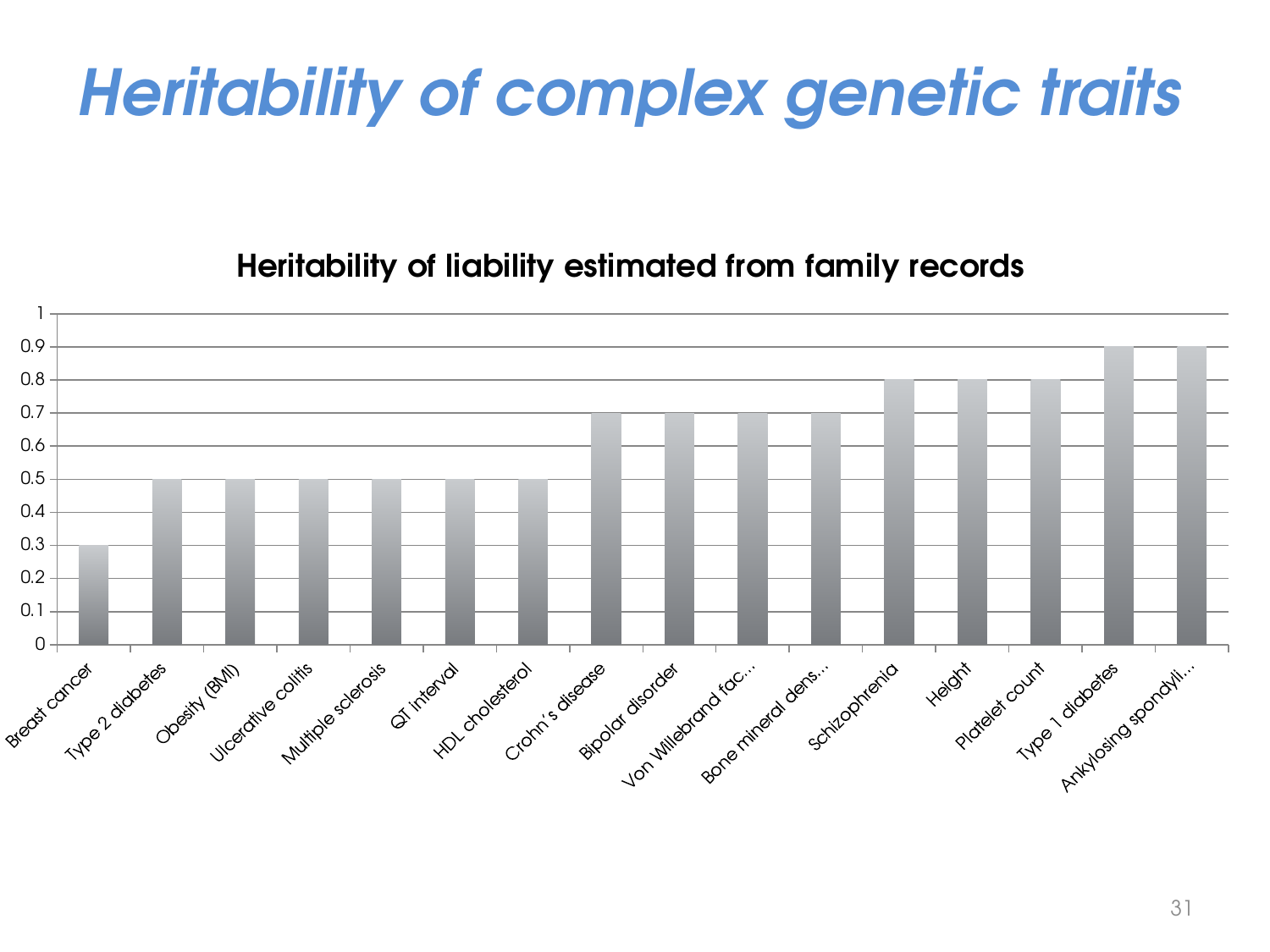

Heritability of complex genetic traits

### Chart: Heritability of liability estimated from family records

| Category | h2 Pedigree Studies  |
|---|---|
| Breast cancer  | 0.3 |
| Type 2 diabetes  | 0.5 |
| Obesity (BMI)  | 0.5 |
| Ulcerative colitis  | 0.5 |
| Multiple sclerosis  | 0.5 |
| QT interval  | 0.5 |
| HDL cholesterol  | 0.5 |
| Crohn’s disease  | 0.7 |
| Bipolar disorder  | 0.7 |
| Von Willebrand factor  | 0.7 |
| Bone mineral density  | 0.7 |
| Schizophrenia  | 0.8 |
| Height  | 0.8 |
| Platelet count  | 0.8 |
| Type 1 diabetes  | 0.9 |
| Ankylosing spondylitis  | 0.9 |
31